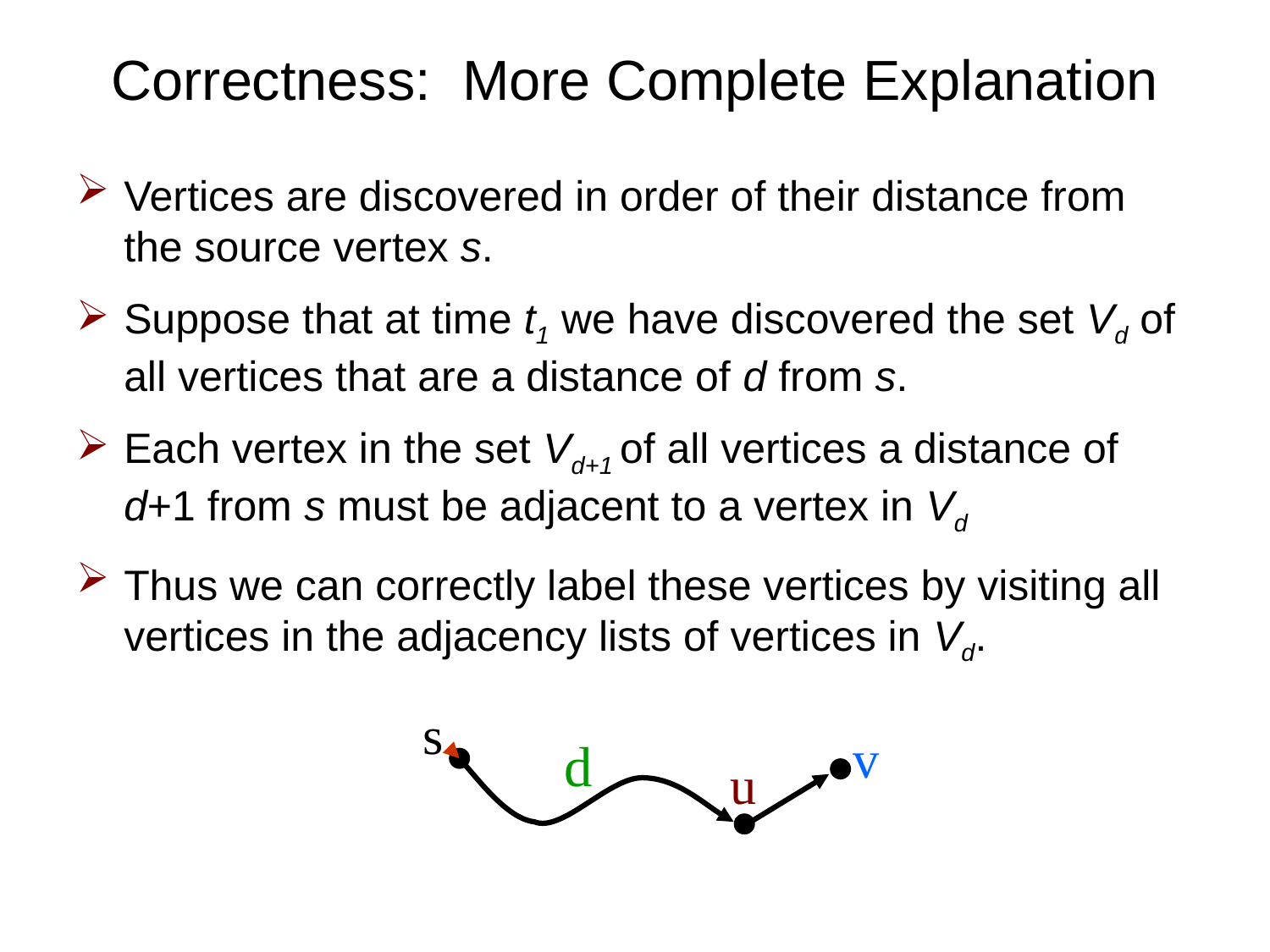

# Correctness:  More Complete Explanation
Vertices are discovered in order of their distance from the source vertex s.
Suppose that at time t1 we have discovered the set Vd of all vertices that are a distance of d from s.
Each vertex in the set Vd+1 of all vertices a distance of    d+1 from s must be adjacent to a vertex in Vd
Thus we can correctly label these vertices by visiting all vertices in the adjacency lists of vertices in Vd.
s
v
d
u